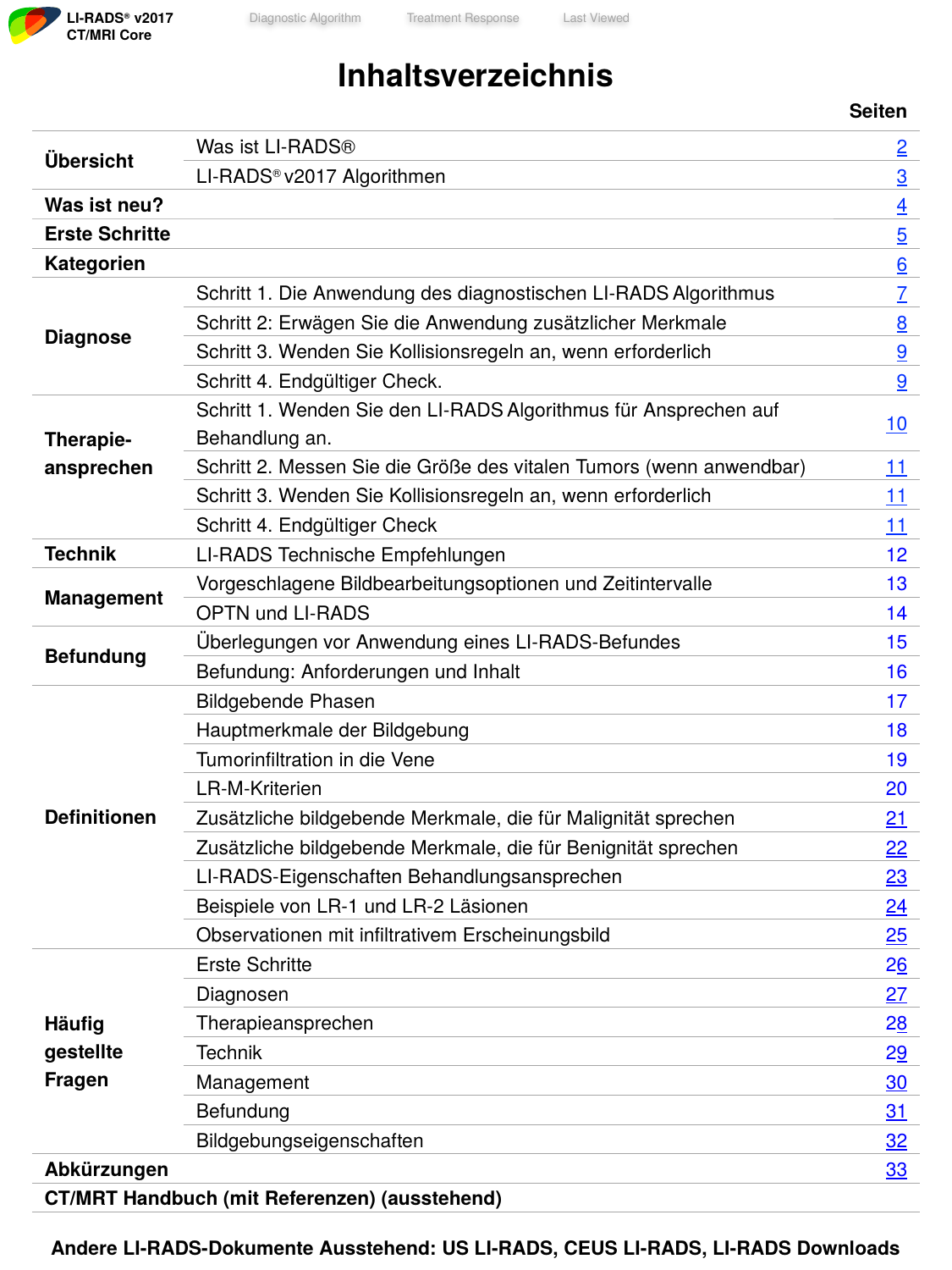

| Inhaltsverzeichnis |  |  |
| --- | --- | --- |
| Seiten |  |  |
| Übersicht | Was ist LI-RADS® | 2 |
|  | LI-RADS® v2017 Algorithmen | 3 |
| Was ist neu? |  | 4 |
| Erste Schritte |  | 5 |
| Kategorien |  | 6 |
| Diagnose | Schritt 1. Die Anwendung des diagnostischen LI-RADS Algorithmus | 7 |
|  | Schritt 2: Erwägen Sie die Anwendung zusätzlicher Merkmale | 8 |
|  | Schritt 3. Wenden Sie Kollisionsregeln an, wenn erforderlich | 9 |
|  | Schritt 4. Endgültiger Check. | 9 |
| Therapie-ansprechen | Schritt 1. Wenden Sie den LI-RADS Algorithmus für Ansprechen auf Behandlung an. | 10 |
|  | Schritt 2. Messen Sie die Größe des vitalen Tumors (wenn anwendbar) | 11 |
|  | Schritt 3. Wenden Sie Kollisionsregeln an, wenn erforderlich | 11 |
|  | Schritt 4. Endgültiger Check | 11 |
| Technik | LI-RADS Technische Empfehlungen | 12 |
| Management | Vorgeschlagene Bildbearbeitungsoptionen und Zeitintervalle | 13 |
|  | OPTN und LI-RADS | 14 |
| Befundung | Überlegungen vor Anwendung eines LI-RADS-Befundes | 15 |
|  | Befundung: Anforderungen und Inhalt | 16 |
| Definitionen | Bildgebende Phasen | 17 |
|  | Hauptmerkmale der Bildgebung | 18 |
|  | Tumorinfiltration in die Vene | 19 |
|  | LR-M-Kriterien | 20 |
|  | Zusätzliche bildgebende Merkmale, die für Malignität sprechen | 21 |
|  | Zusätzliche bildgebende Merkmale, die für Benignität sprechen | 22 |
|  | LI-RADS-Eigenschaften Behandlungsansprechen | 23 |
|  | Beispiele von LR-1 und LR-2 Läsionen | 24 |
|  | Observationen mit infiltrativem Erscheinungsbild | 25 |
| Häufig gestellte Fragen | Erste Schritte | 26 |
|  | Diagnosen | 27 |
|  | Therapieansprechen | 28 |
|  | Technik | 29 |
|  | Management | 30 |
|  | Befundung | 31 |
|  | Bildgebungseigenschaften | 32 |
| Abkürzungen |  | 33 |
| CT/MRT Handbuch (mit Referenzen) (ausstehend) |  |  |
|  |  |  |
| Andere LI-RADS-Dokumente Ausstehend: US LI-RADS, CEUS LI-RADS, LI-RADS Downloads |  |  |